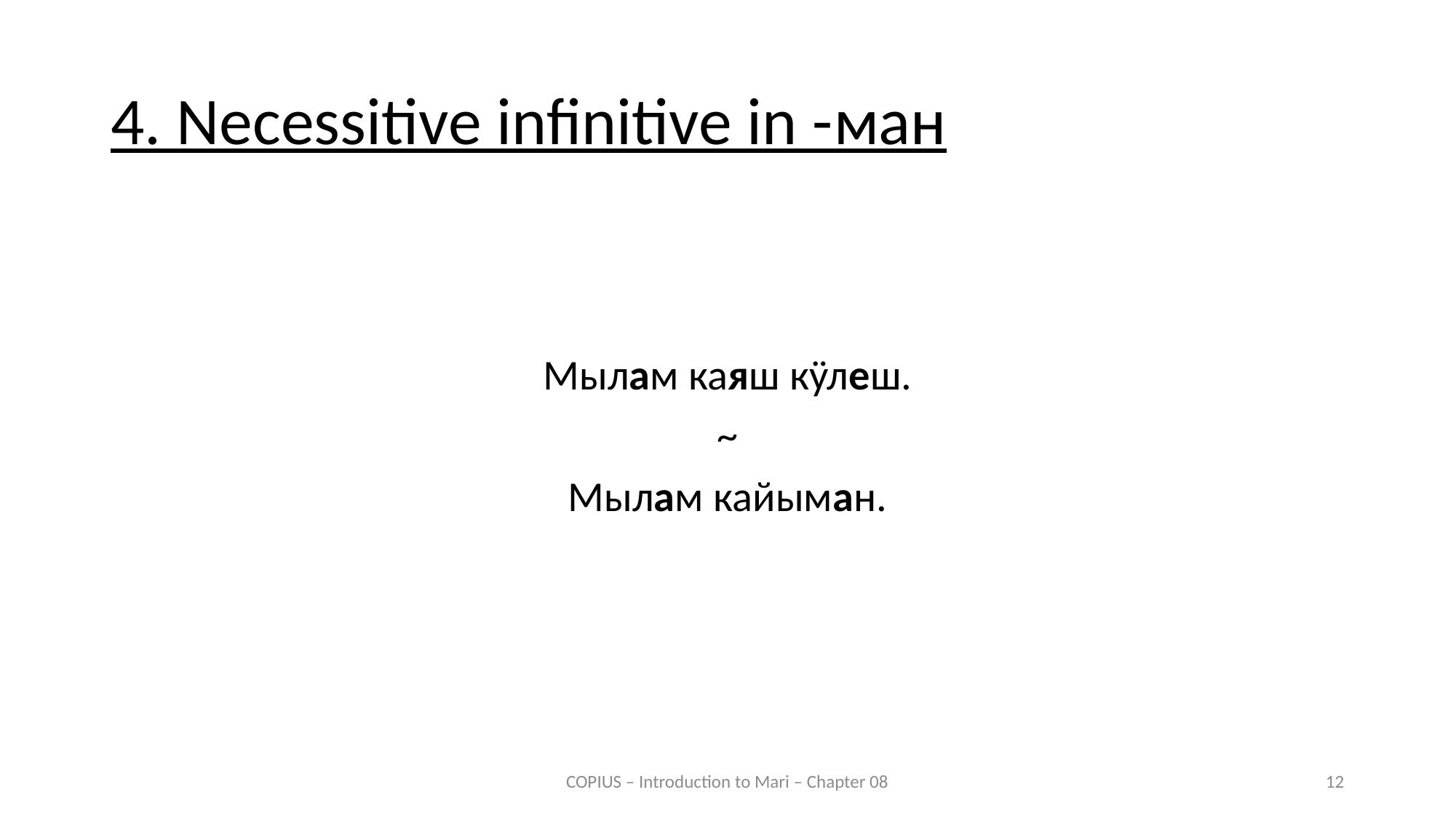

# 4. Necessitive infinitive in -ман

Мылам каяш кӱлеш.
~
Mылам кайыман.
COPIUS – Introduction to Mari – Chapter 08
12